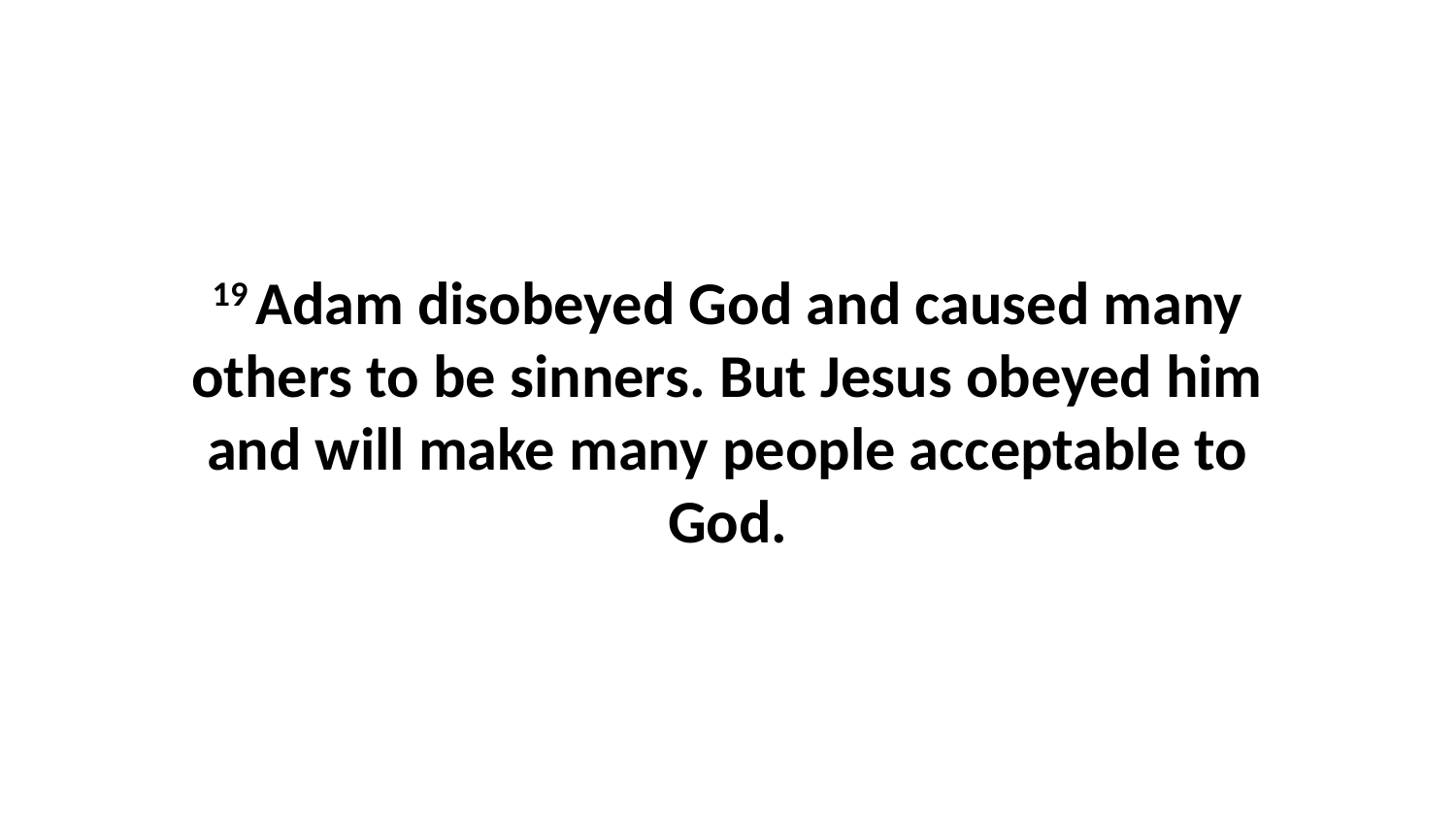

19 Adam disobeyed God and caused many others to be sinners. But Jesus obeyed him and will make many people acceptable to God.